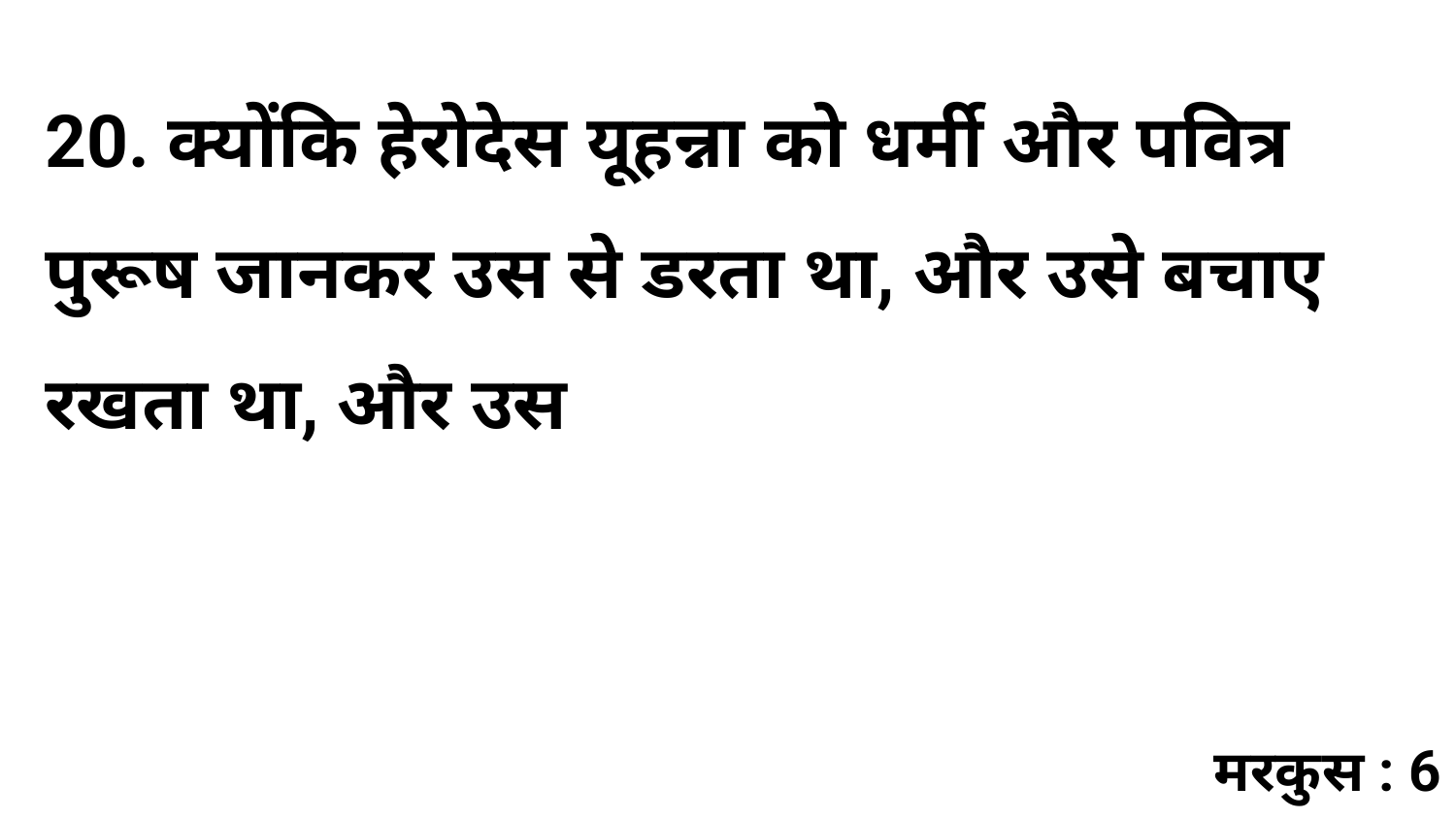

20. क्योंकि हेरोदेस यूहन्ना को धर्मी और पवित्र पुरूष जानकर उस से डरता था, और उसे बचाए रखता था, और उस
मरकुस : 6